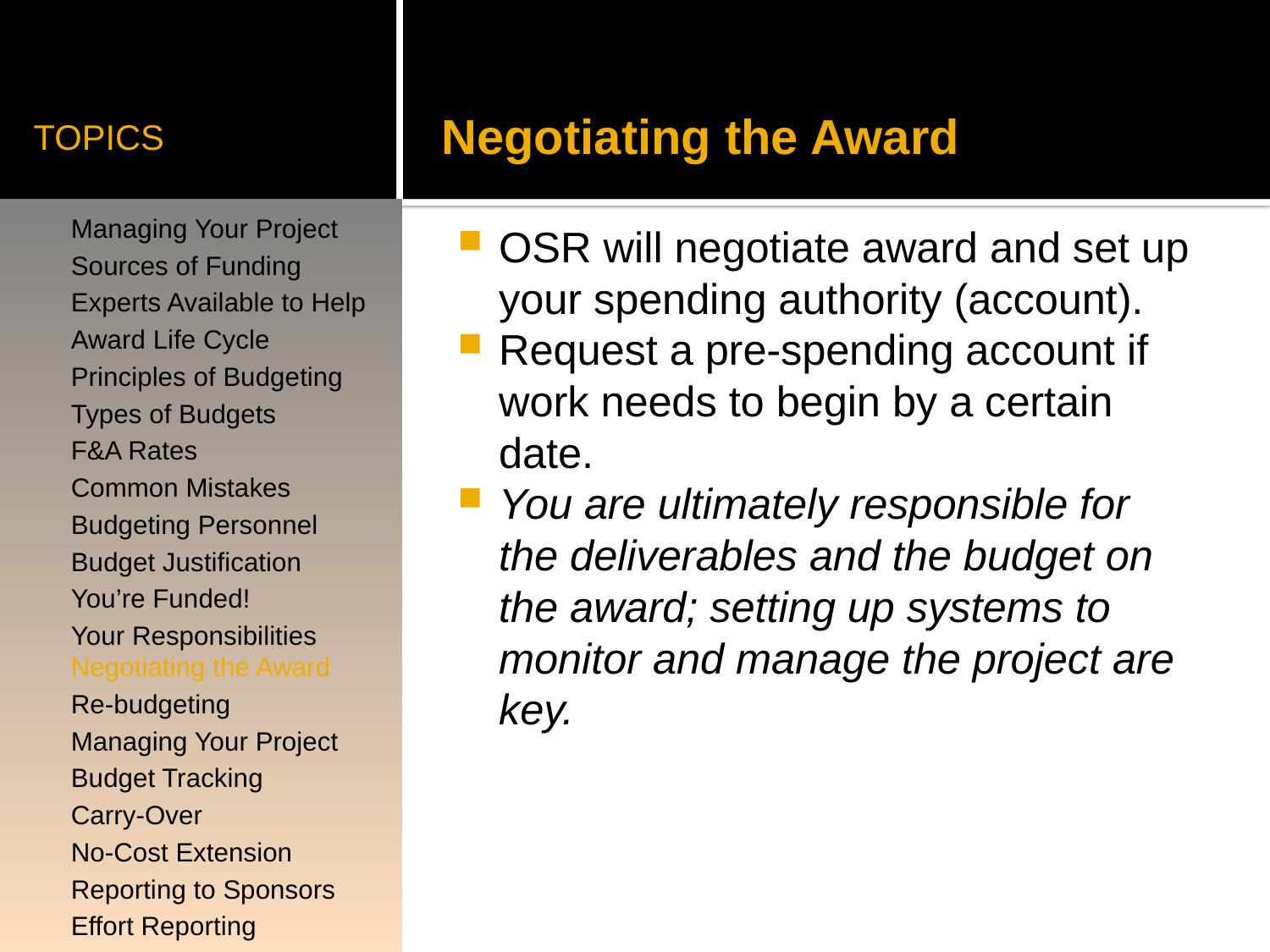

# TOPICS

Negotiating the Award

OSR will negotiate award and set up your spending authority (account).
Request a pre-spending account if work needs to begin by a certain date.
You are ultimately responsible for the deliverables and the budget on the award; setting up systems to monitor and manage the project are key.

Managing Your Project
Sources of Funding
Experts Available to Help
Award Life Cycle
Principles of Budgeting
Types of Budgets
F&A Rates
Common Mistakes
Budgeting Personnel
Budget Justification
You’re Funded!
Your Responsibilities Negotiating the Award
Re-budgeting
Managing Your Project
Budget Tracking
Carry-Over
No-Cost Extension
Reporting to Sponsors
Effort Reporting